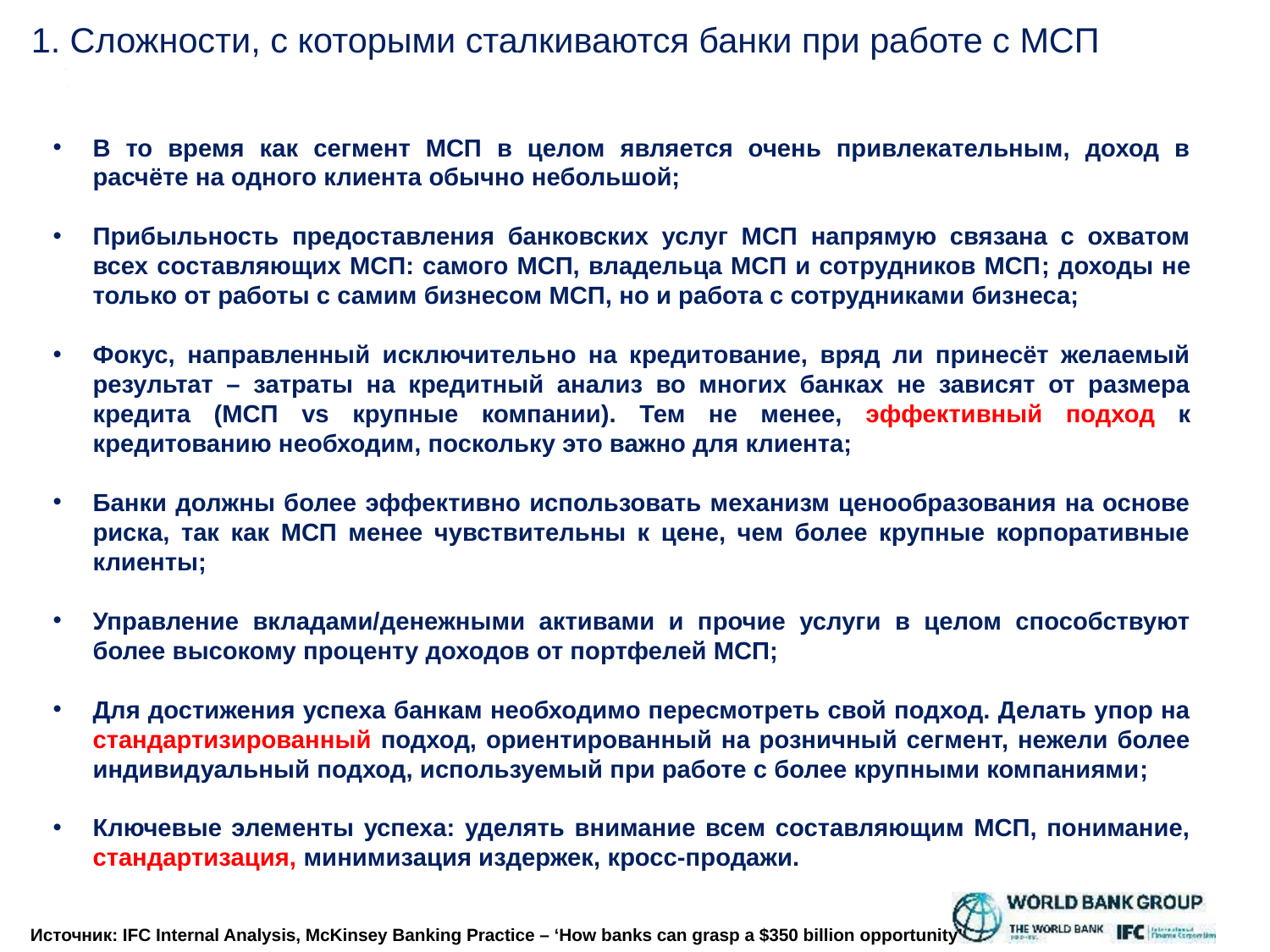

# 1. Сложности, с которыми сталкиваются банки при работе с МСП
В то время как сегмент МСП в целом является очень привлекательным, доход в расчёте на одного клиента обычно небольшой;

Прибыльность предоставления банковских услуг МСП напрямую связана с охватом всех составляющих МСП: самого МСП, владельца МСП и сотрудников МСП; доходы не только от работы с самим бизнесом МСП, но и работа с сотрудниками бизнеса;

Фокус, направленный исключительно на кредитование, вряд ли принесёт желаемый результат – затраты на кредитный анализ во многих банках не зависят от размера кредита (МСП vs крупные компании). Тем не менее, эффективный подход к кредитованию необходим, поскольку это важно для клиента;

Банки должны более эффективно использовать механизм ценообразования на основе риска, так как МСП менее чувствительны к цене, чем более крупные корпоративные клиенты;

Управление вкладами/денежными активами и прочие услуги в целом способствуют более высокому проценту доходов от портфелей МСП;

Для достижения успеха банкам необходимо пересмотреть свой подход. Делать упор на стандартизированный подход, ориентированный на розничный сегмент, нежели более индивидуальный подход, используемый при работе с более крупными компаниями;

Ключевые элементы успеха: уделять внимание всем составляющим МСП, понимание, стандартизация, минимизация издержек, кросс-продажи.

Источник: IFC Internal Analysis, McKinsey Banking Practice – ‘How banks can grasp a $350 billion opportunity’